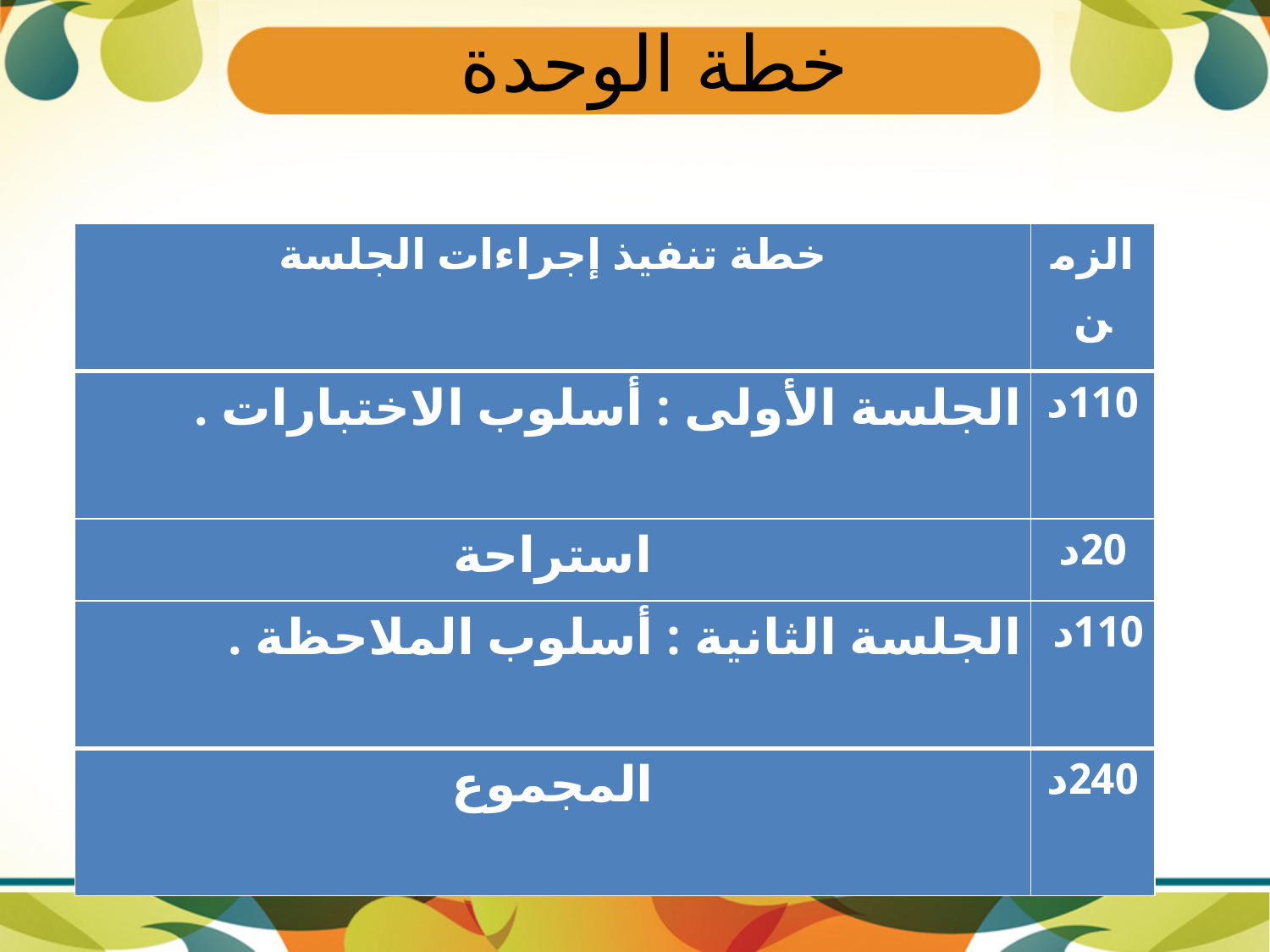

# خطة الوحدة
| خطة تنفيذ إجراءات الجلسة | الزمن |
| --- | --- |
| الجلسة الأولى : أسلوب الاختبارات . | 110د |
| استراحة | 20د |
| الجلسة الثانية : أسلوب الملاحظة . | 110د |
| المجموع | 240د |